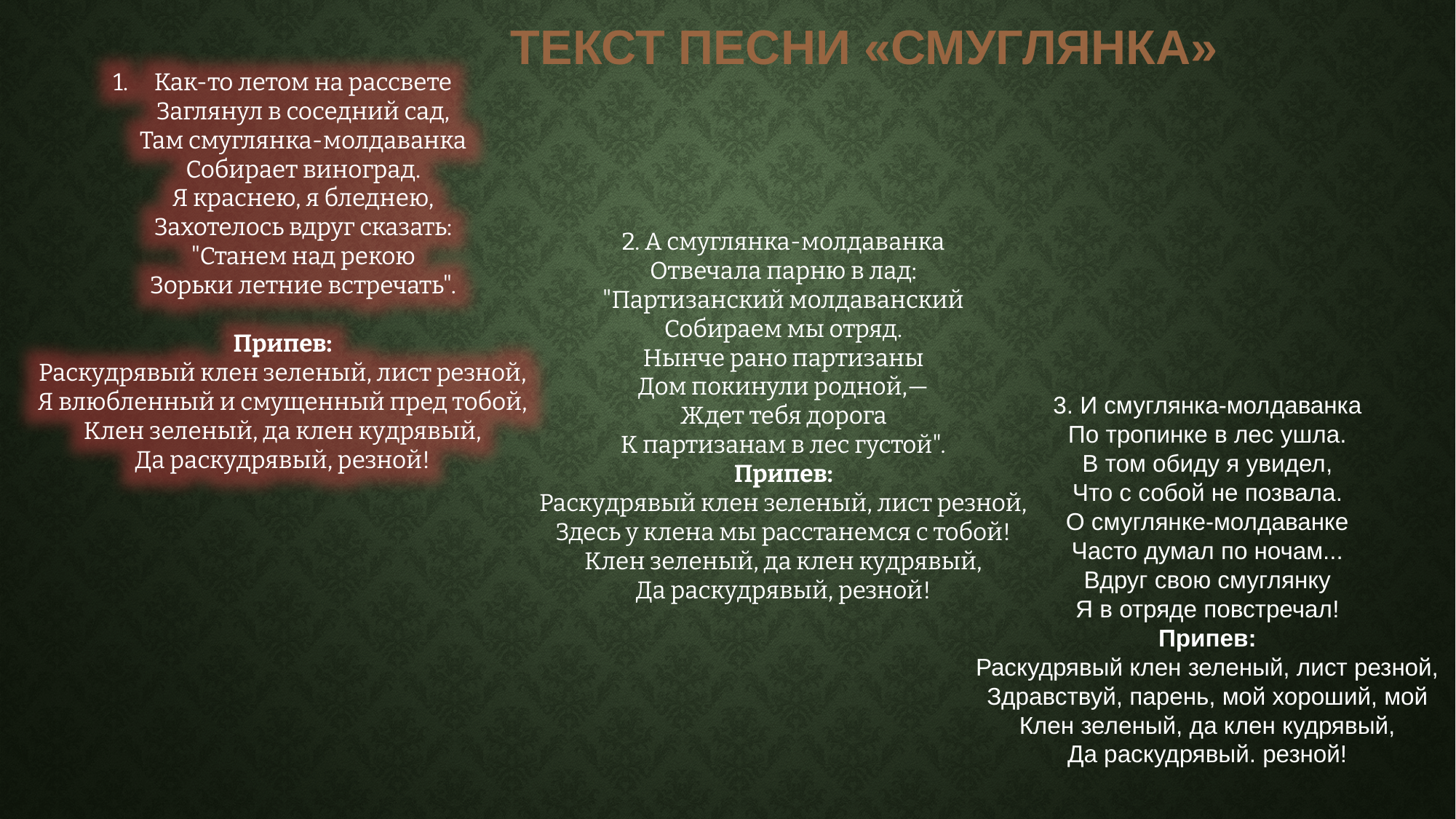

# Текст песни «смуглянка»
Как-то летом на рассвете
Заглянул в соседний сад,
Там смуглянка-молдаванка
Собирает виноград.
Я краснею, я бледнею,
Захотелось вдруг сказать:
"Станем над рекою
Зорьки летние встречать".

Припев:
Раскудрявый клен зеленый, лист резной,
Я влюбленный и смущенный пред тобой,
Клен зеленый, да клен кудрявый,
Да раскудрявый, резной!
2. А смуглянка-молдаванка
Отвечала парню в лад:
"Партизанский молдаванский
Собираем мы отряд.
Нынче рано партизаны
Дом покинули родной,—
Ждет тебя дорога
К партизанам в лес густой".
Припев:
Раскудрявый клен зеленый, лист резной,
Здесь у клена мы расстанемся с тобой!
Клен зеленый, да клен кудрявый,
Да раскудрявый, резной!

3. И смуглянка-молдаванка
По тропинке в лес ушла.
В том обиду я увидел,
Что с собой не позвала.
О смуглянке-молдаванке
Часто думал по ночам...
Вдруг свою смуглянку
Я в отряде повстречал!
Припев:
Раскудрявый клен зеленый, лист резной,
Здравствуй, парень, мой хороший, мой
Клен зеленый, да клен кудрявый,
Да раскудрявый. резной!